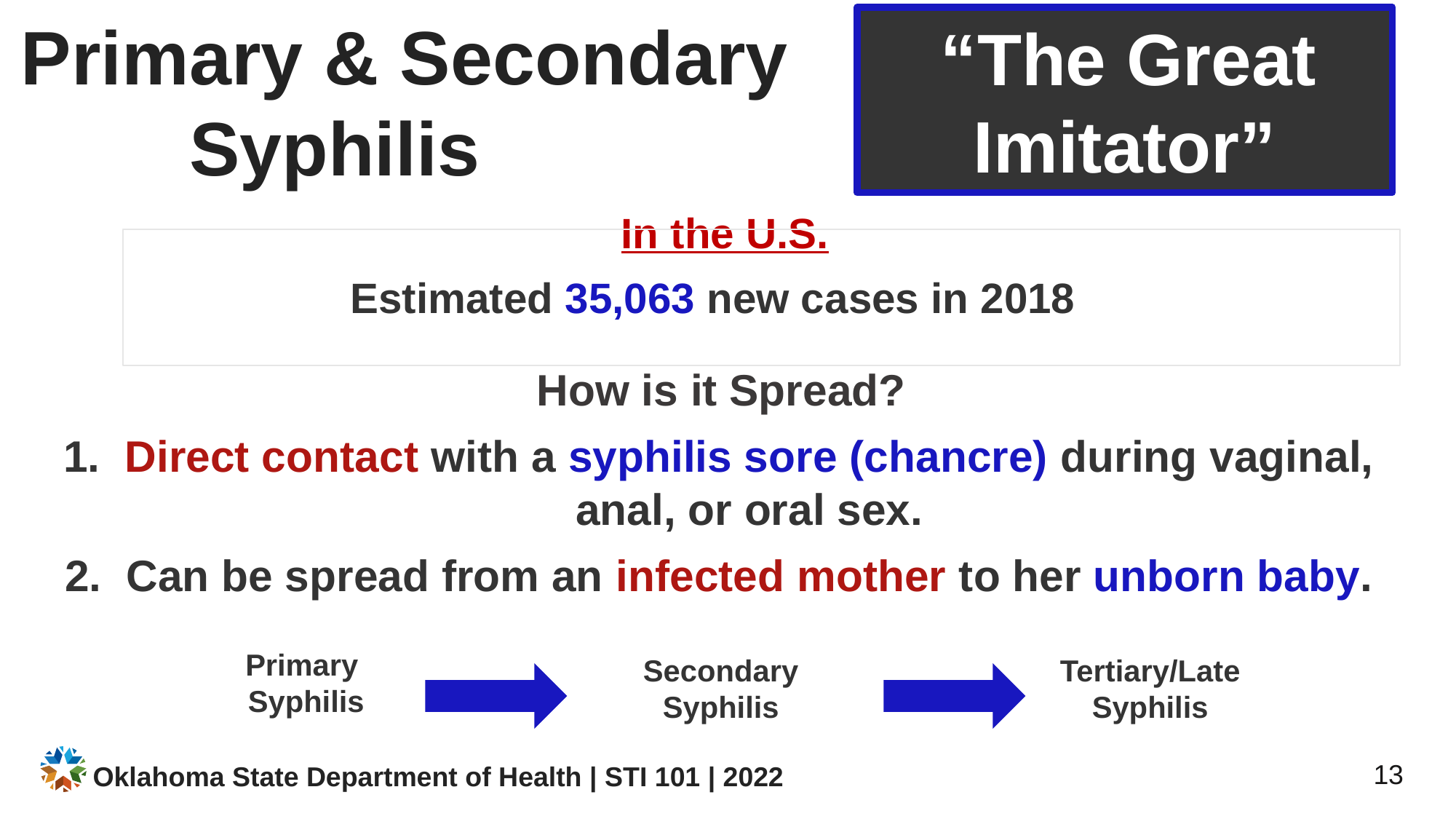

# Primary & Secondary Syphilis
 “The Great Imitator”
 In the U.S.
Estimated 35,063 new cases in 2018

How is it Spread?
Direct contact with a syphilis sore (chancre) during vaginal, anal, or oral sex.
Can be spread from an infected mother to her unborn baby.

Primary
 Syphilis

Secondary Syphilis

Tertiary/Late Syphilis

Oklahoma State Department of Health | STI 101 | 2022
13